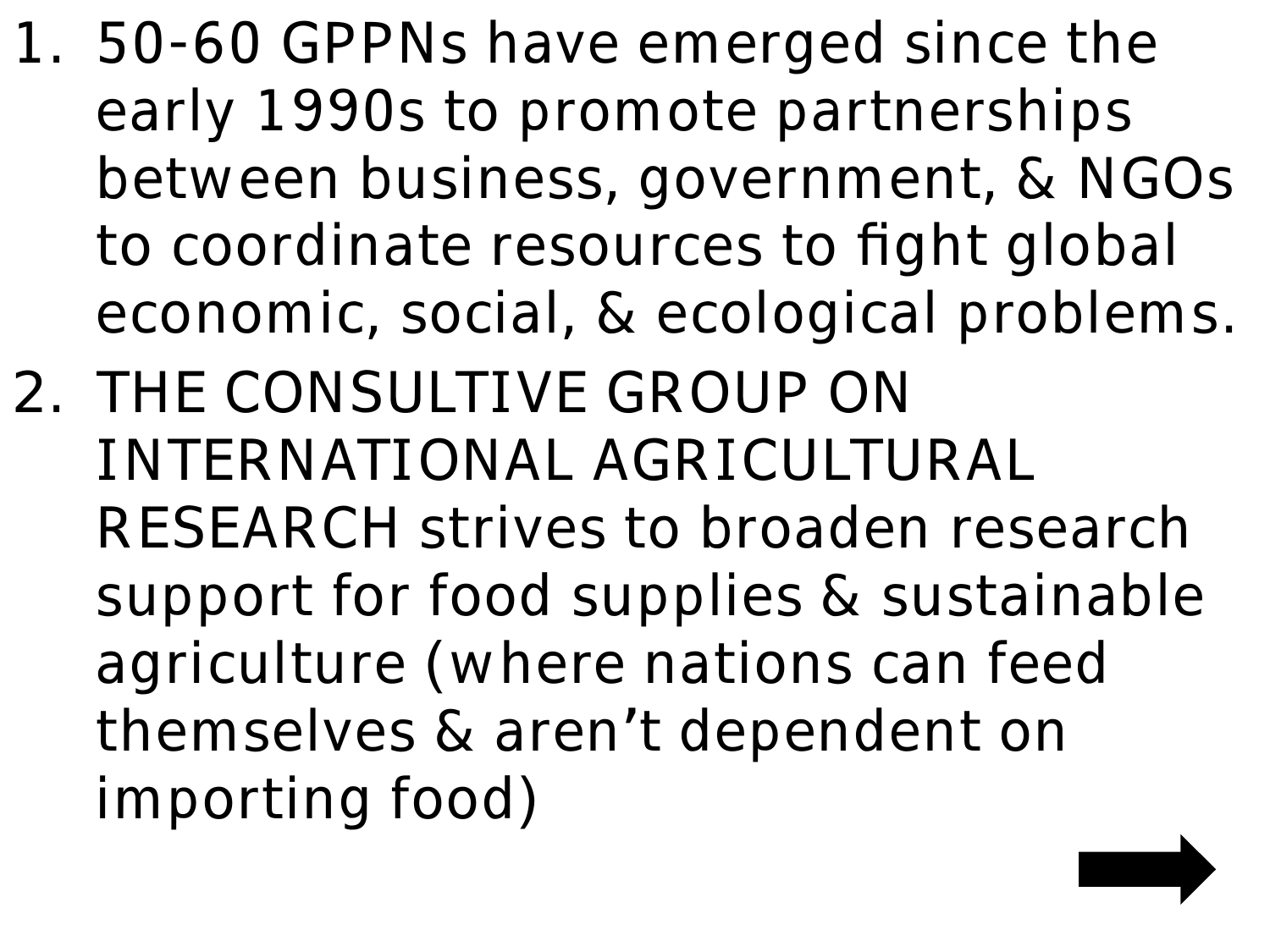

50-60 GPPNs have emerged since the early 1990s to promote partnerships between business, government, & NGOs to coordinate resources to fight global economic, social, & ecological problems.
THE CONSULTIVE GROUP ON INTERNATIONAL AGRICULTURAL RESEARCH strives to broaden research support for food supplies & sustainable agriculture (where nations can feed themselves & aren’t dependent on importing food)